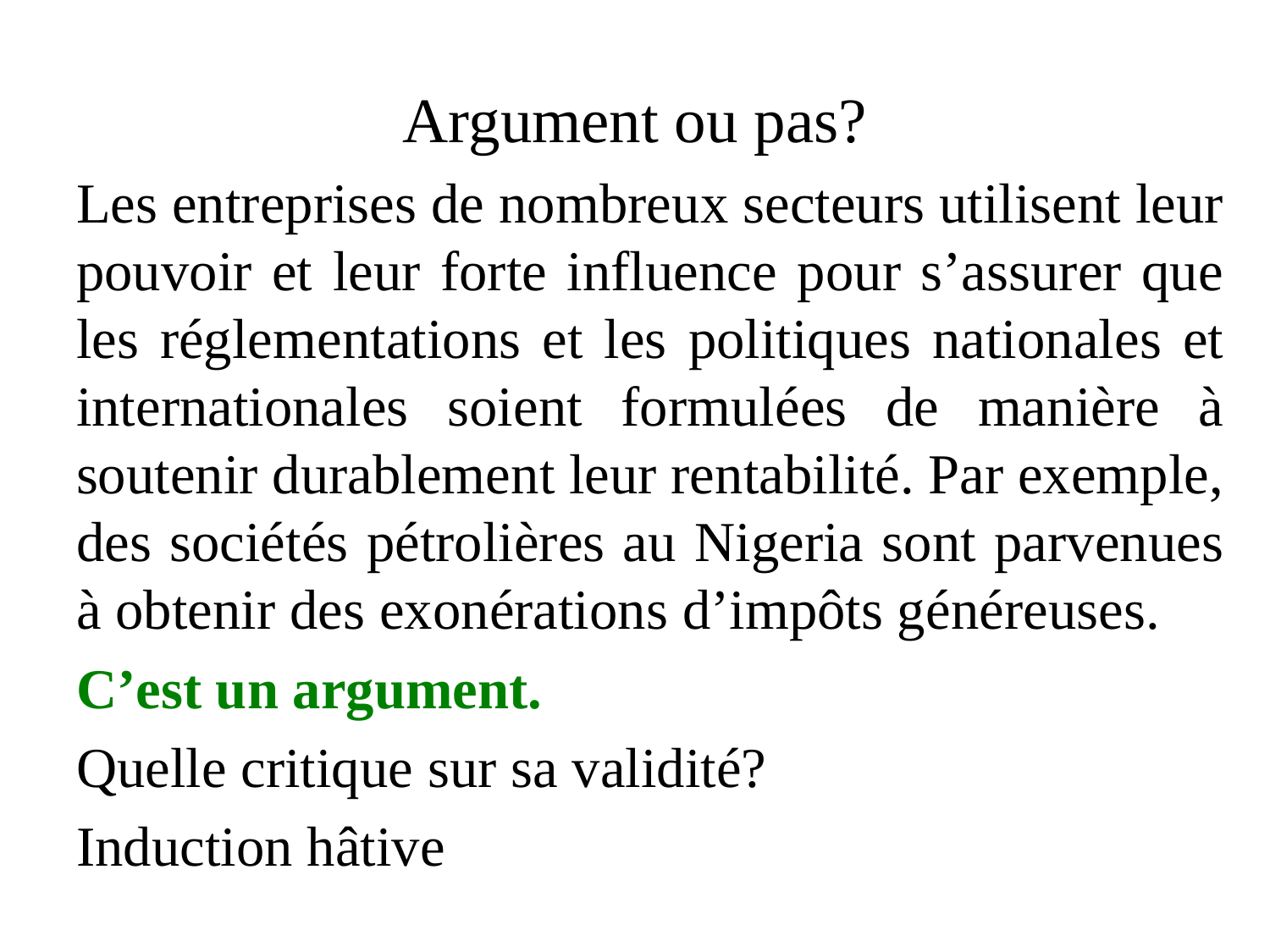

# Argument ou pas?
Les entreprises de nombreux secteurs utilisent leur pouvoir et leur forte influence pour s’assurer que les réglementations et les politiques nationales et internationales soient formulées de manière à soutenir durablement leur rentabilité. Par exemple, des sociétés pétrolières au Nigeria sont parvenues à obtenir des exonérations d’impôts généreuses.
C’est un argument.
Quelle critique sur sa validité?
Induction hâtive